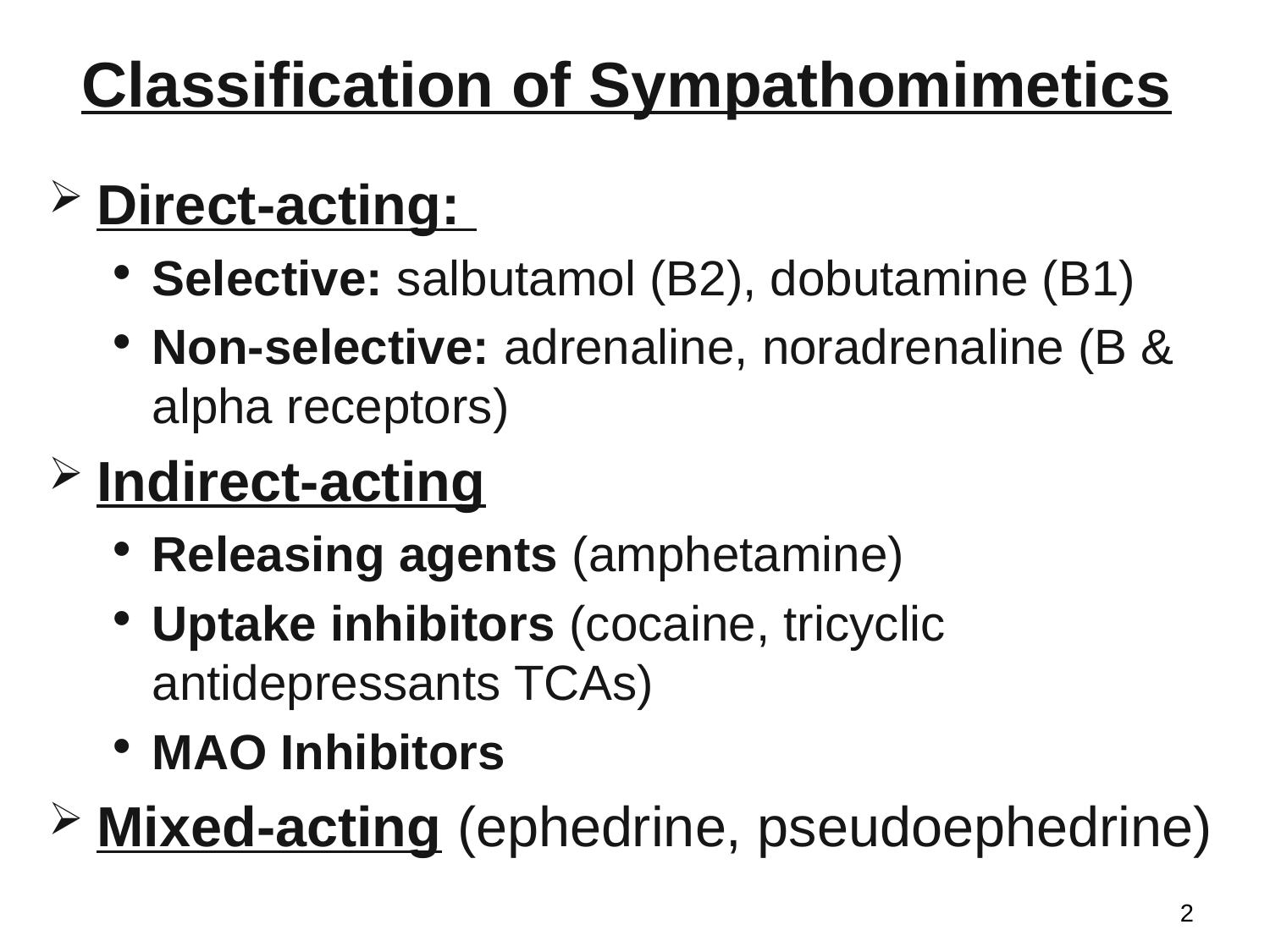

# Classification of Sympathomimetics
Direct-acting:
Selective: salbutamol (B2), dobutamine (B1)
Non-selective: adrenaline, noradrenaline (B & alpha receptors)
Indirect-acting
Releasing agents (amphetamine)
Uptake inhibitors (cocaine, tricyclic antidepressants TCAs)
MAO Inhibitors
Mixed-acting (ephedrine, pseudoephedrine)
2